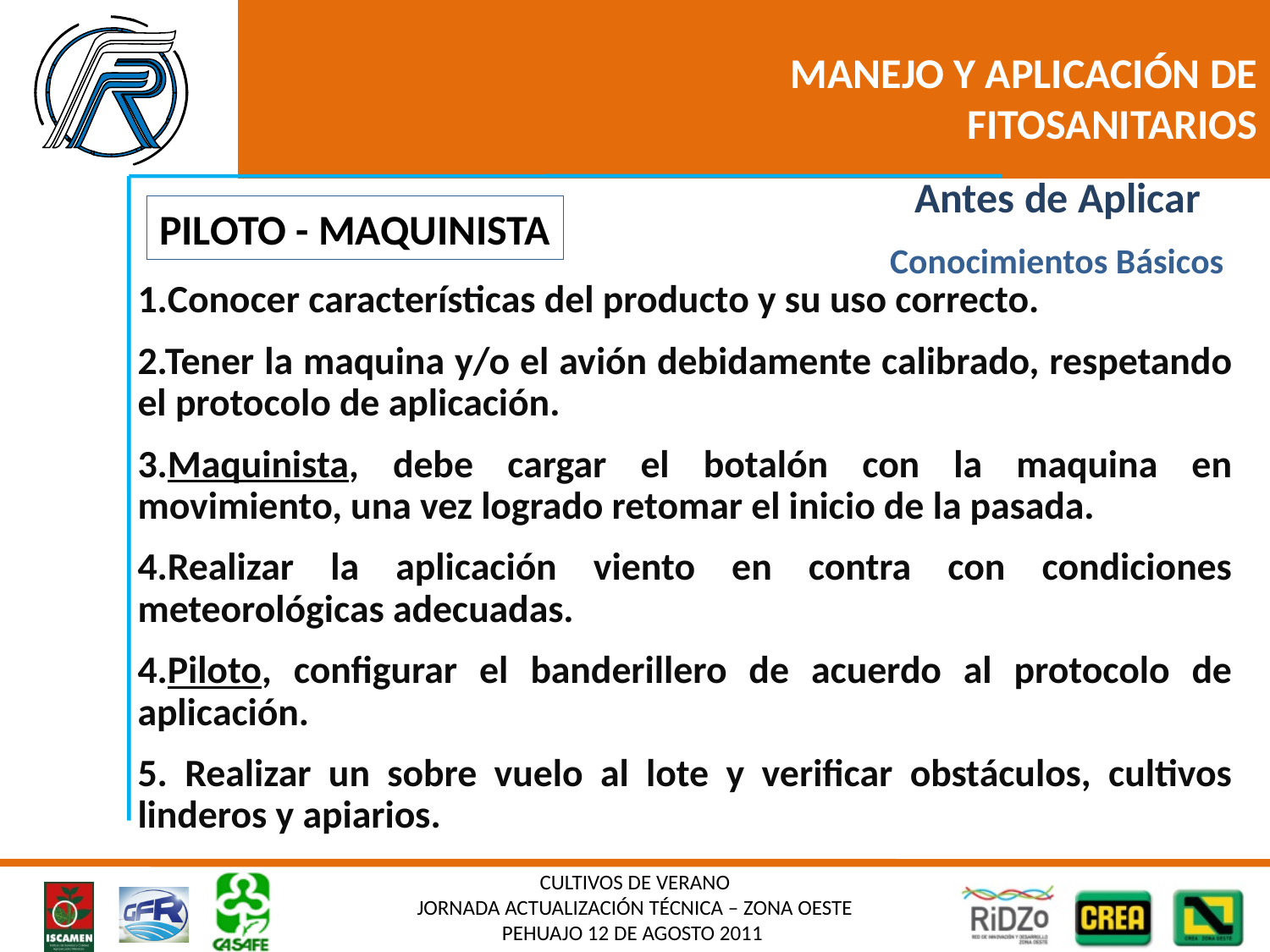

MANEJO Y APLICACIÓN DE FITOSANITARIOS

1.Conocer características del producto y su uso correcto.
2.Tener la maquina y/o el avión debidamente calibrado, respetando el protocolo de aplicación.
3.Maquinista, debe cargar el botalón con la maquina en movimiento, una vez logrado retomar el inicio de la pasada.
4.Realizar la aplicación viento en contra con condiciones meteorológicas adecuadas.
4.Piloto, configurar el banderillero de acuerdo al protocolo de aplicación.
5. Realizar un sobre vuelo al lote y verificar obstáculos, cultivos linderos y apiarios.

Antes de Aplicar

PILOTO - MAQUINISTA
Conocimientos Básicos